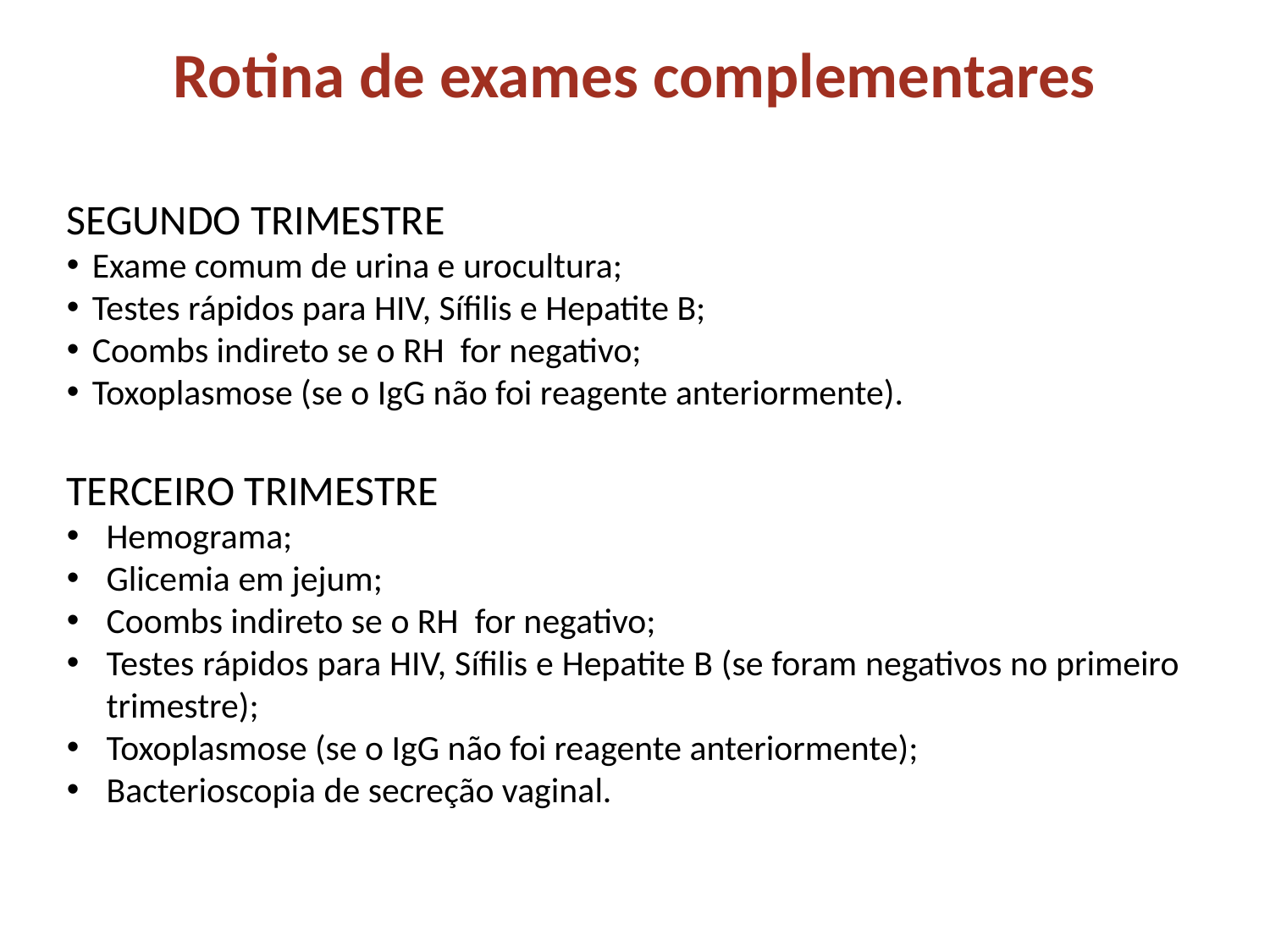

Rotina de exames complementares
SEGUNDO TRIMESTRE
Exame comum de urina e urocultura;
Testes rápidos para HIV, Sífilis e Hepatite B;
Coombs indireto se o RH  for negativo;
Toxoplasmose (se o IgG não foi reagente anteriormente).

TERCEIRO TRIMESTRE
Hemograma;
Glicemia em jejum;
Coombs indireto se o RH  for negativo;
Testes rápidos para HIV, Sífilis e Hepatite B (se foram negativos no primeiro trimestre);
Toxoplasmose (se o IgG não foi reagente anteriormente);
Bacterioscopia de secreção vaginal.